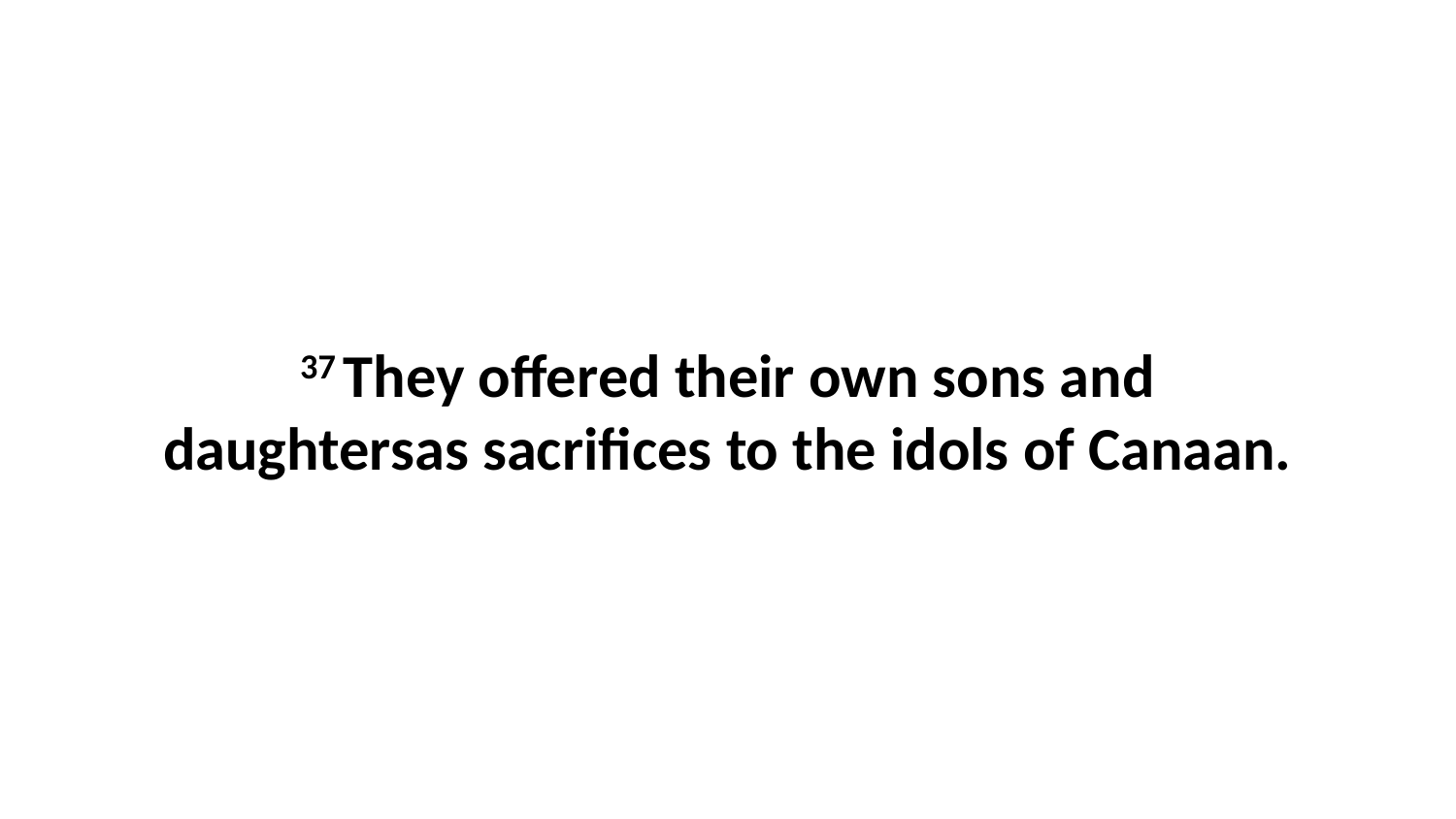

37 They offered their own sons and daughtersas sacrifices to the idols of Canaan.